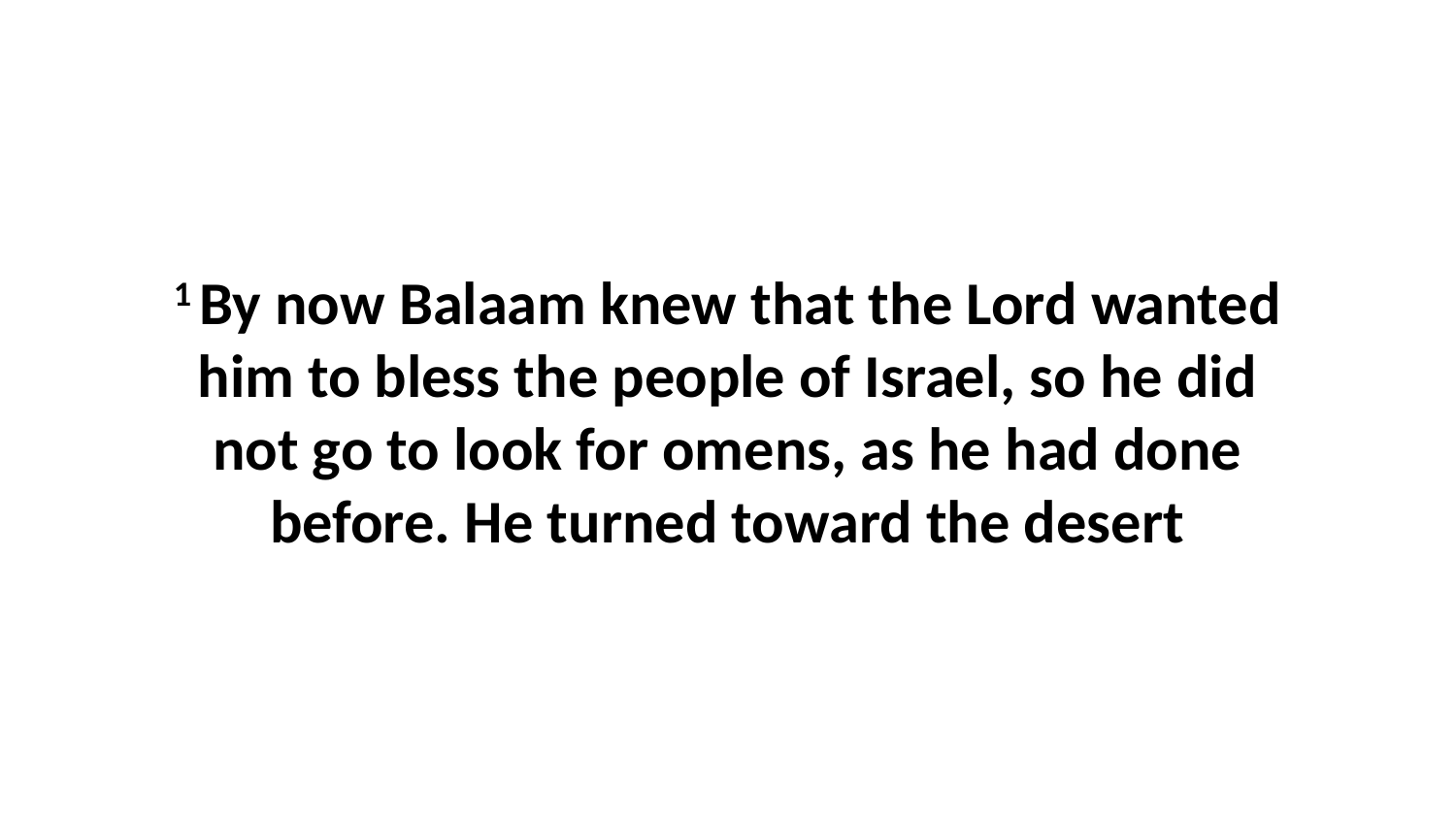

1 By now Balaam knew that the Lord wanted him to bless the people of Israel, so he did not go to look for omens, as he had done before. He turned toward the desert